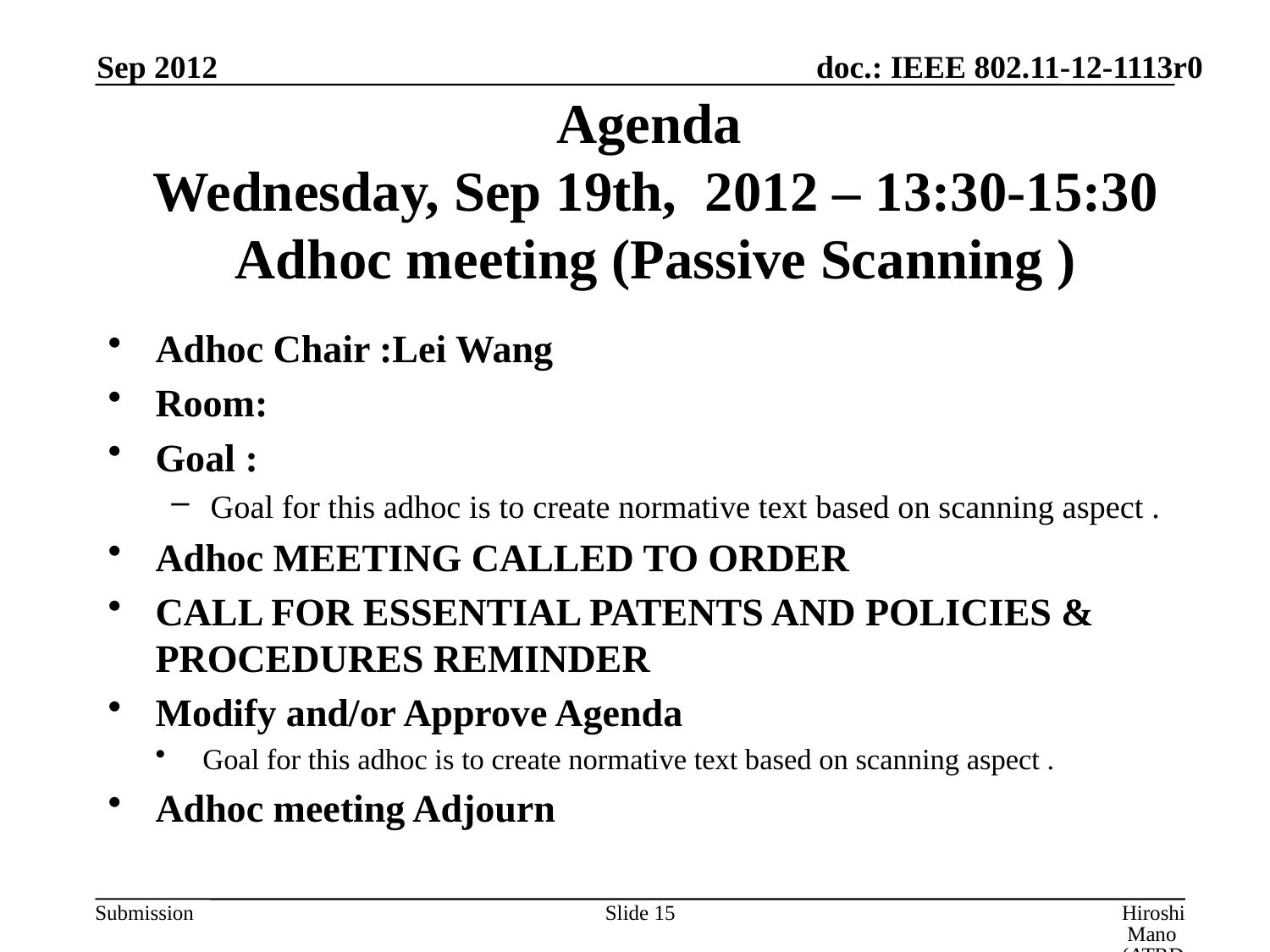

Sep 2012
# Agenda Wednesday, Sep 19th,  2012 – 13:30-15:30 Adhoc meeting (Passive Scanning )
Adhoc Chair :Lei Wang
Room:
Goal :
Goal for this adhoc is to create normative text based on scanning aspect .
Adhoc MEETING CALLED TO ORDER
CALL FOR ESSENTIAL PATENTS AND POLICIES & PROCEDURES REMINDER
Modify and/or Approve Agenda
Goal for this adhoc is to create normative text based on scanning aspect .
Adhoc meeting Adjourn

Slide 15
Hiroshi Mano (ATRD, Root, Lab)